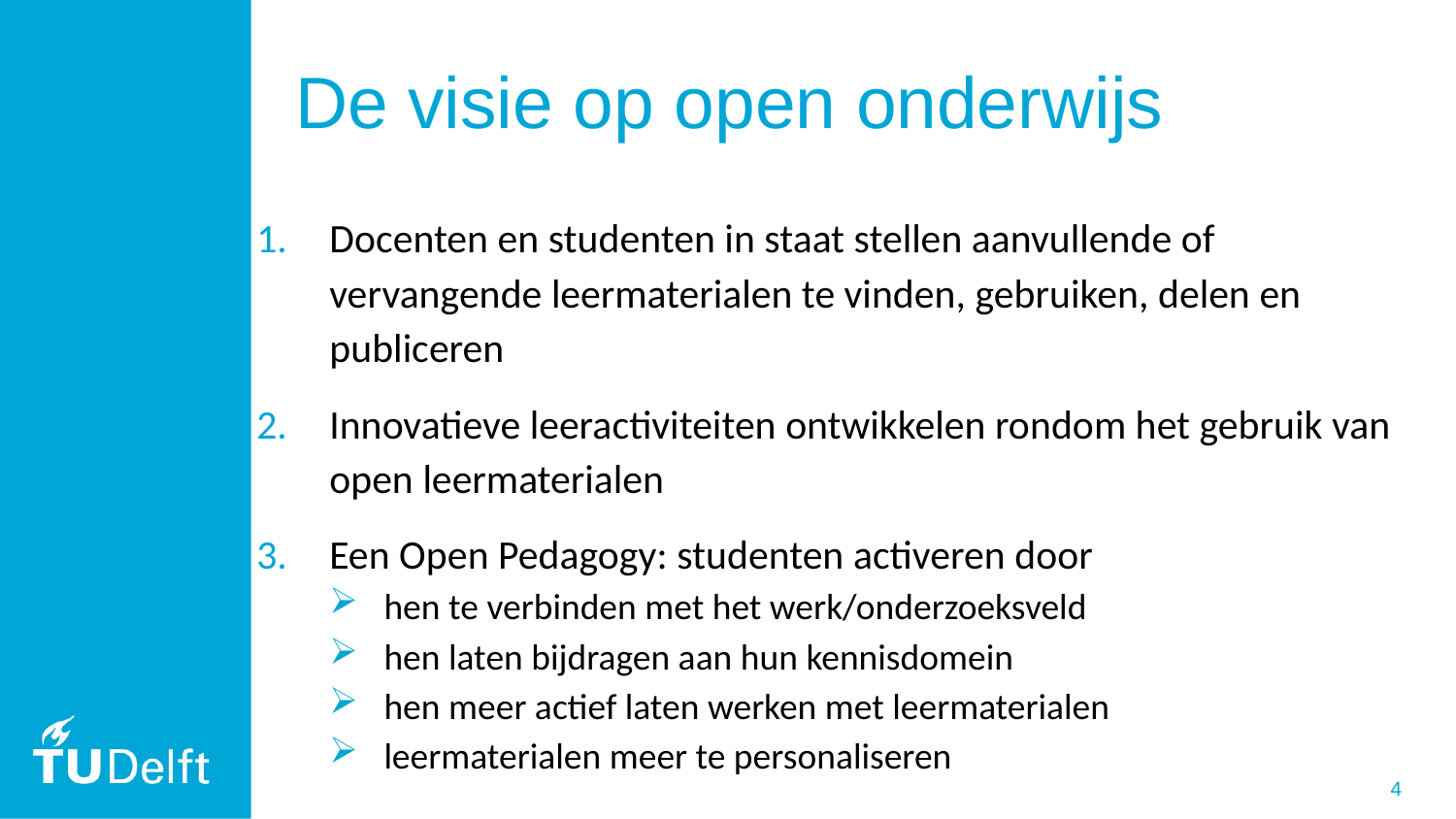

# De visie op open onderwijs
Docenten en studenten in staat stellen aanvullende of vervangende leermaterialen te vinden, gebruiken, delen en publiceren
Innovatieve leeractiviteiten ontwikkelen rondom het gebruik van open leermaterialen
Een Open Pedagogy: studenten activeren door
hen te verbinden met het werk/onderzoeksveld
hen laten bijdragen aan hun kennisdomein
hen meer actief laten werken met leermaterialen
leermaterialen meer te personaliseren
4